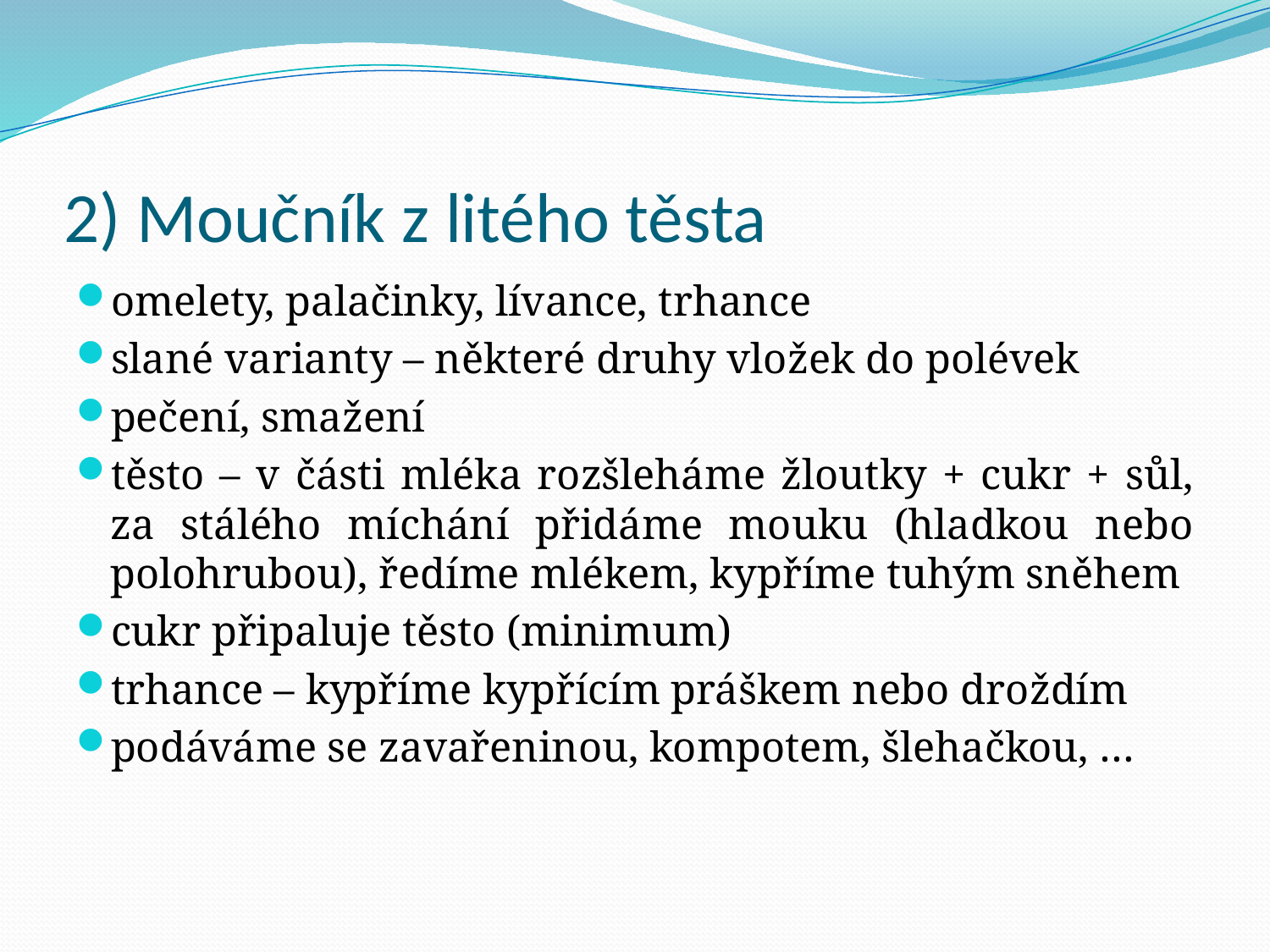

# 2) Moučník z litého těsta
omelety, palačinky, lívance, trhance
slané varianty – některé druhy vložek do polévek
pečení, smažení
těsto – v části mléka rozšleháme žloutky + cukr + sůl, za stálého míchání přidáme mouku (hladkou nebo polohrubou), ředíme mlékem, kypříme tuhým sněhem
cukr připaluje těsto (minimum)
trhance – kypříme kypřícím práškem nebo droždím
podáváme se zavařeninou, kompotem, šlehačkou, …